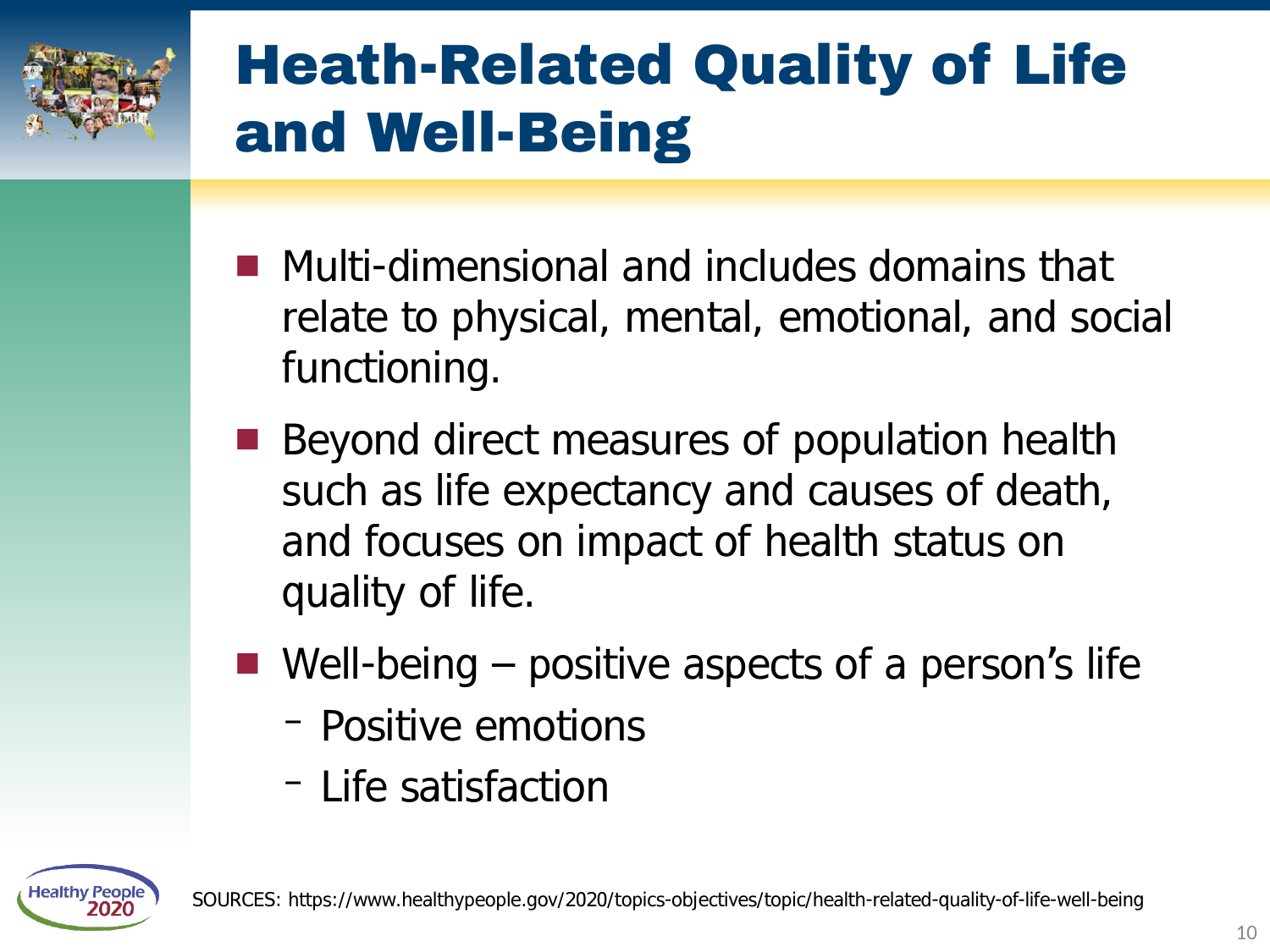

# Heath-Related Quality of Life and Well-Being
Multi-dimensional and includes domains that relate to physical, mental, emotional, and social functioning.
Beyond direct measures of population health such as life expectancy and causes of death, and focuses on impact of health status on quality of life.
Well-being – positive aspects of a person’s life
Positive emotions
Life satisfaction
SOURCES: https://www.healthypeople.gov/2020/topics-objectives/topic/health-related-quality-of-life-well-being
10